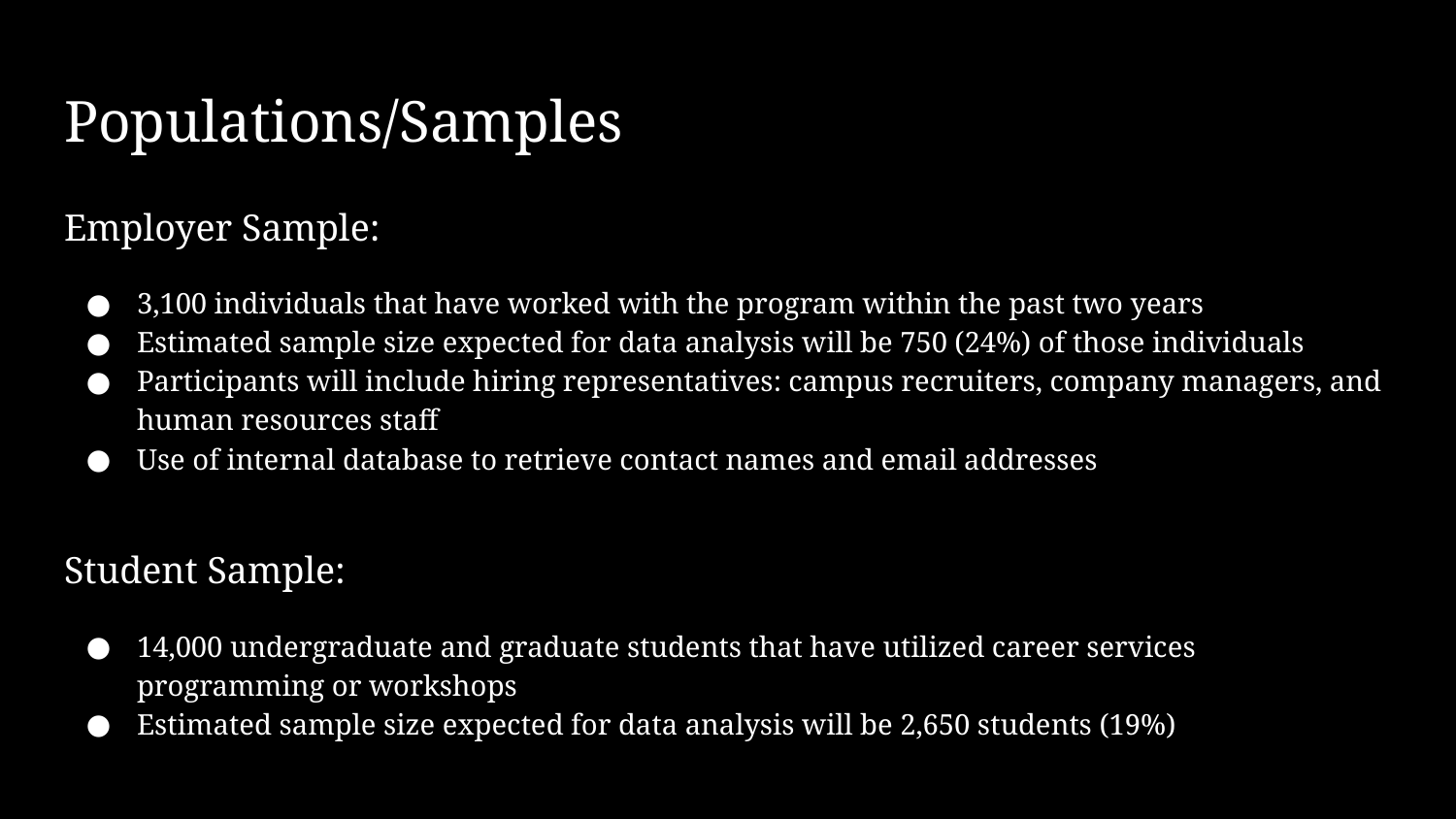

# Populations/Samples
Employer Sample: C
3,100 individuals that have worked with the program within the past two years
Estimated sample size expected for data analysis will be 750 (24%) of those individuals
Participants will include hiring representatives: campus recruiters, company managers, and human resources staff
Use of internal database to retrieve contact names and email addresses

Student Sample:
14,000 undergraduate and graduate students that have utilized career services programming or workshops
Estimated sample size expected for data analysis will be 2,650 students (19%)